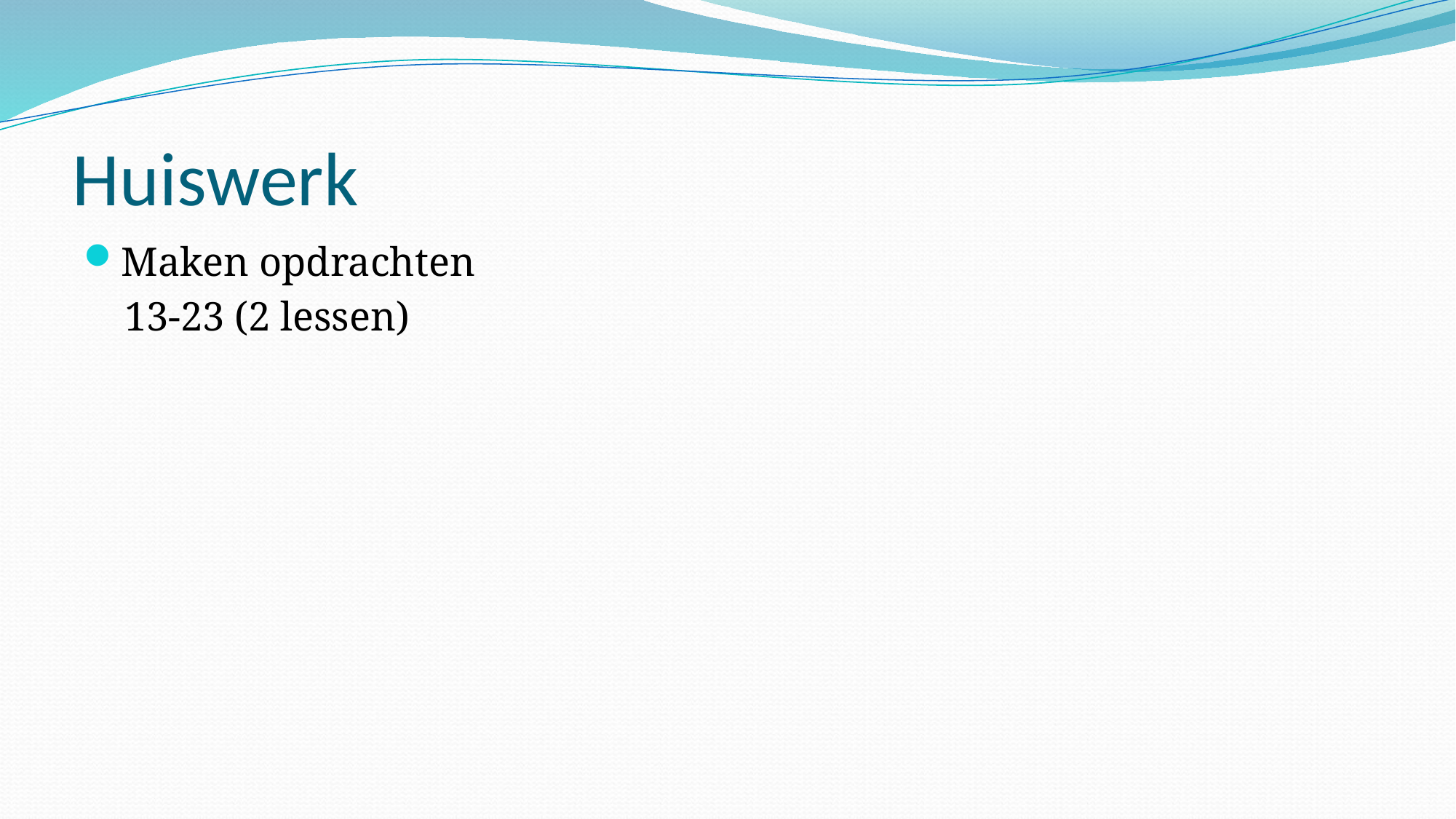

# Huiswerk
Maken opdrachten
    13-23 (2 lessen)